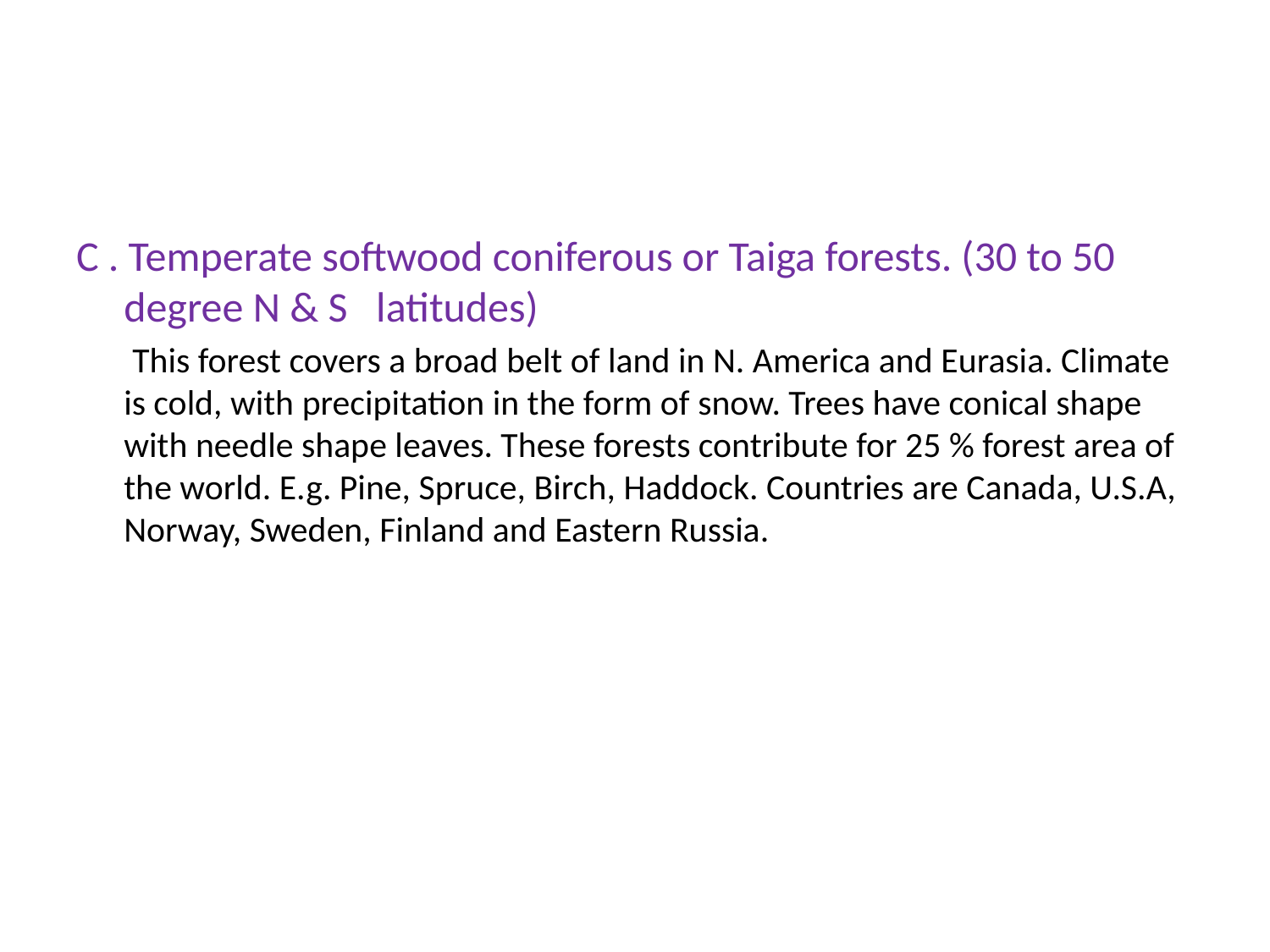

#
C . Temperate softwood coniferous or Taiga forests. (30 to 50 degree N & S   latitudes)
       This forest covers a broad belt of land in N. America and Eurasia. Climate is cold, with precipitation in the form of snow. Trees have conical shape with needle shape leaves. These forests contribute for 25 % forest area of the world. E.g. Pine, Spruce, Birch, Haddock. Countries are Canada, U.S.A, Norway, Sweden, Finland and Eastern Russia.